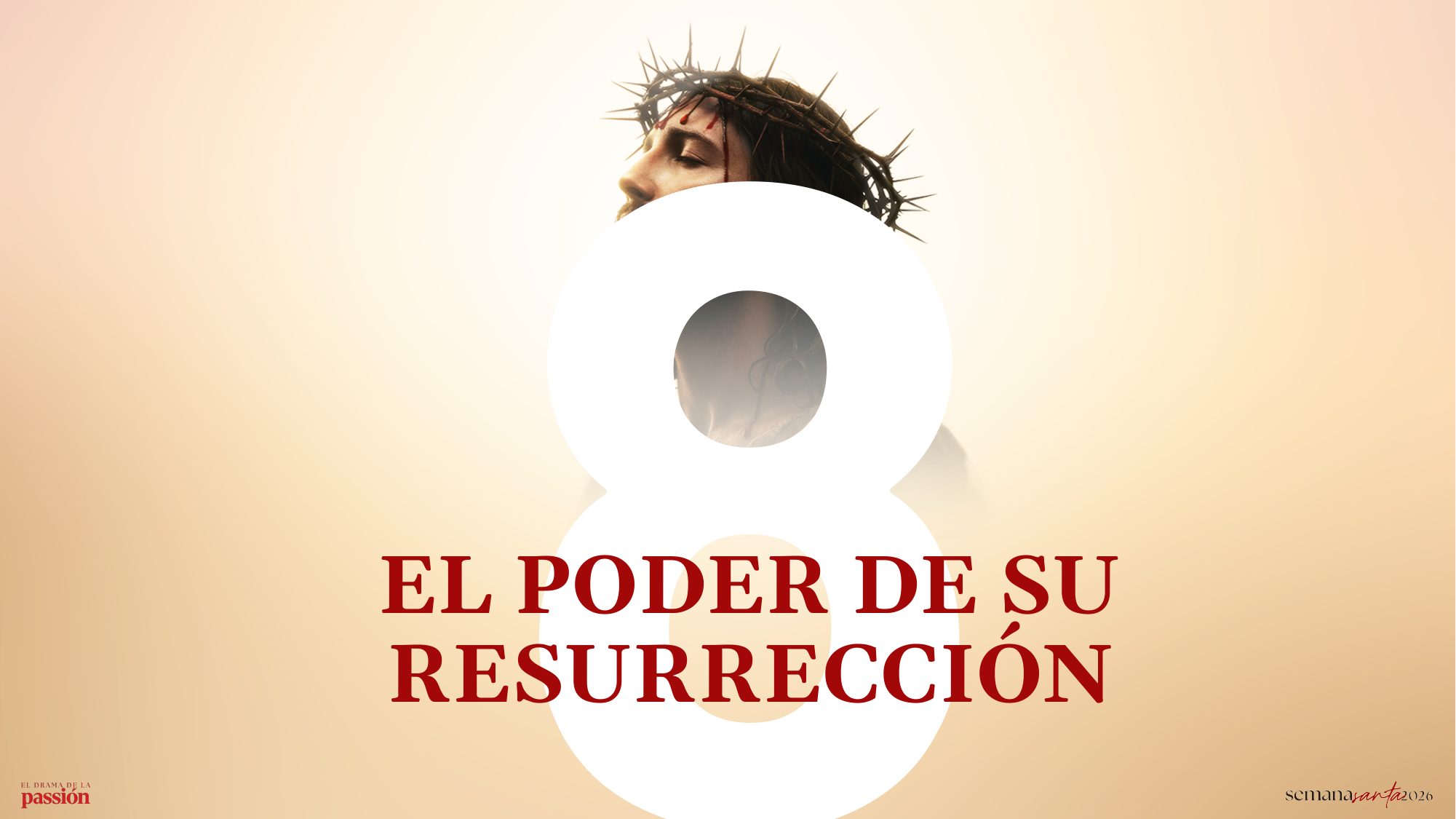

8
# EL PODER DE SU RESURRECCIÓN